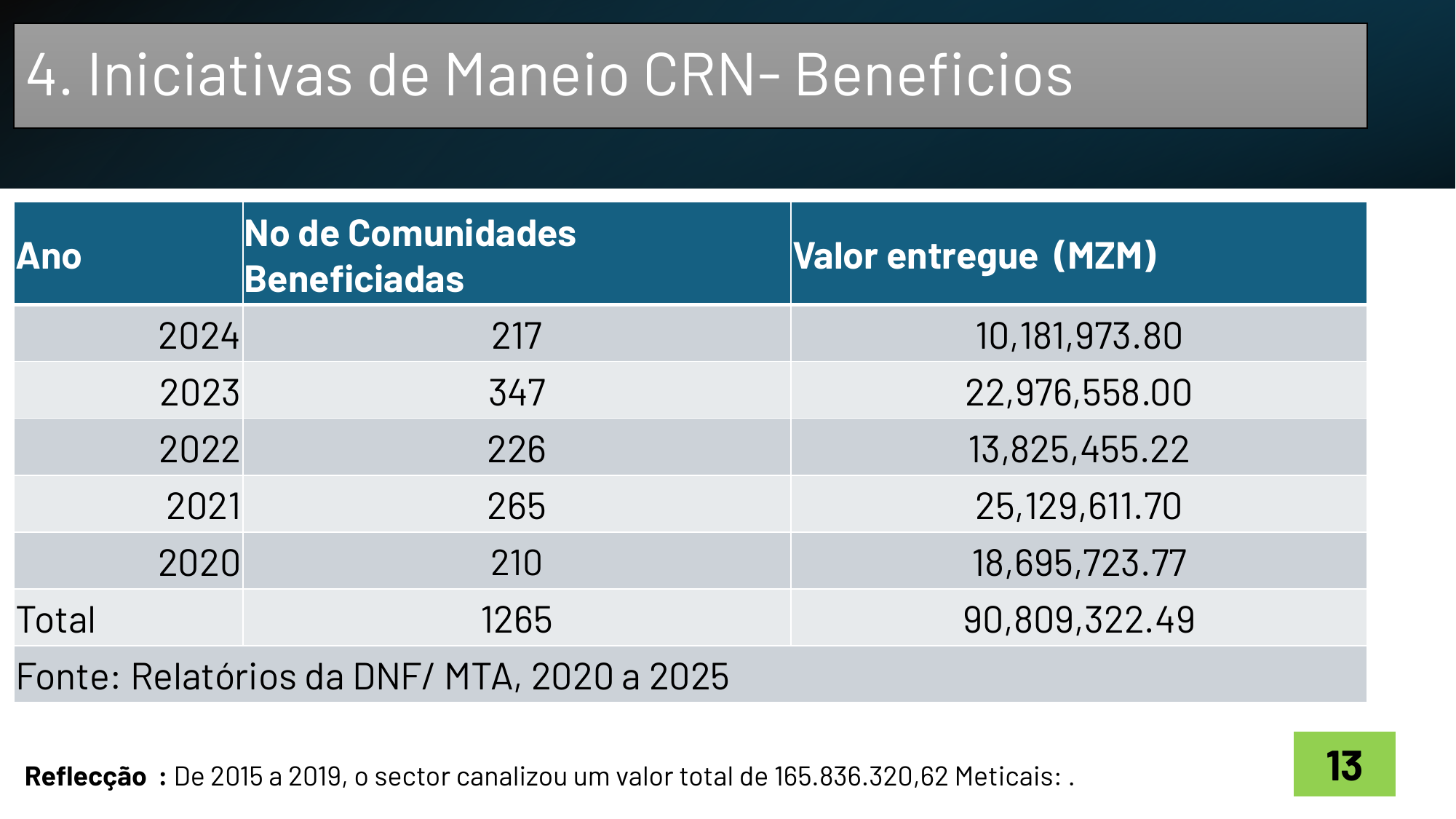

# 4. Iniciativas de Maneio CRN- Beneficios
| Ano | No de Comunidades Beneficiadas | Valor entregue (MZM) |
| --- | --- | --- |
| 2024 | 217 | 10,181,973.80 |
| 2023 | 347 | 22,976,558.00 |
| 2022 | 226 | 13,825,455.22 |
| 2021 | 265 | 25,129,611.70 |
| 2020 | 210 | 18,695,723.77 |
| Total | 1265 | 90,809,322.49 |
| Fonte: Relatórios da DNF/ MTA, 2020 a 2025 |  |  |
13
Reflecção  : De 2015 a 2019, o sector canalizou um valor total de 165.836.320,62 Meticais: .